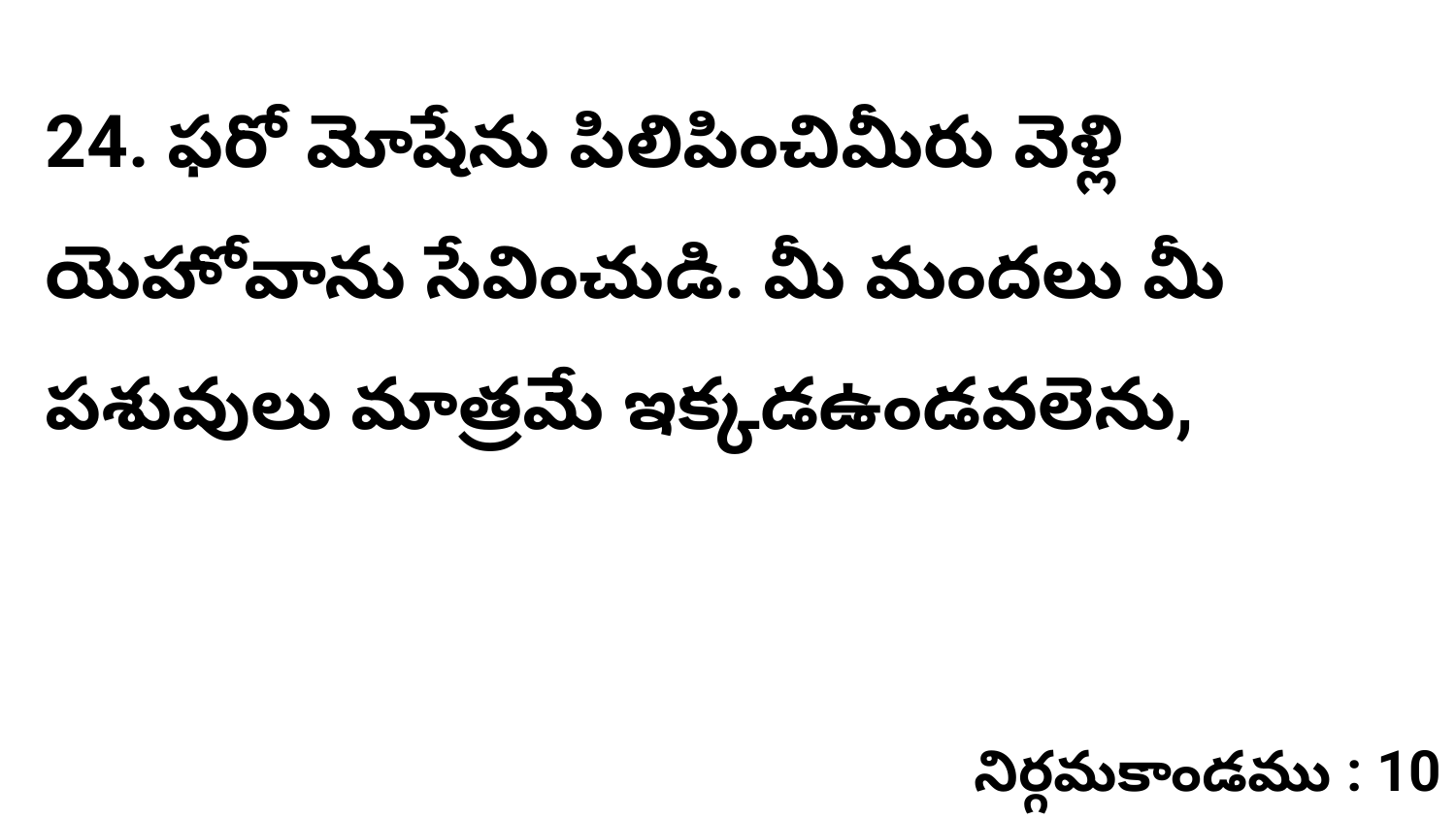

24. ఫరో మోషేను పిలిపించిమీరు వెళ్లి యెహోవాను సేవించుడి. మీ మందలు మీ పశువులు మాత్రమే ఇక్కడఉండవలెను,
నిర్గమకాండము : 10